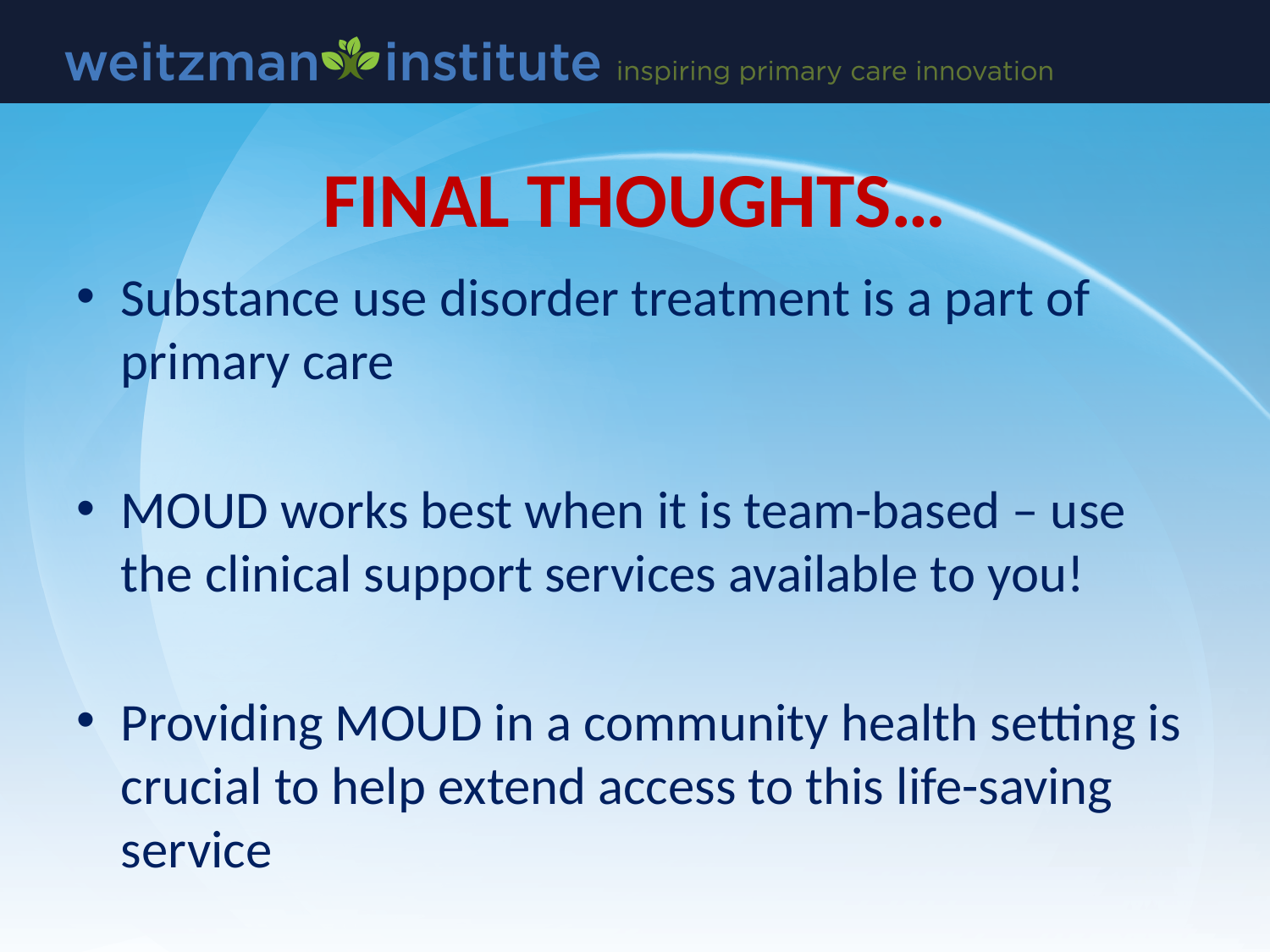

# FINAL THOUGHTS…
Substance use disorder treatment is a part of primary care

MOUD works best when it is team-based – use the clinical support services available to you!

Providing MOUD in a community health setting is crucial to help extend access to this life-saving service